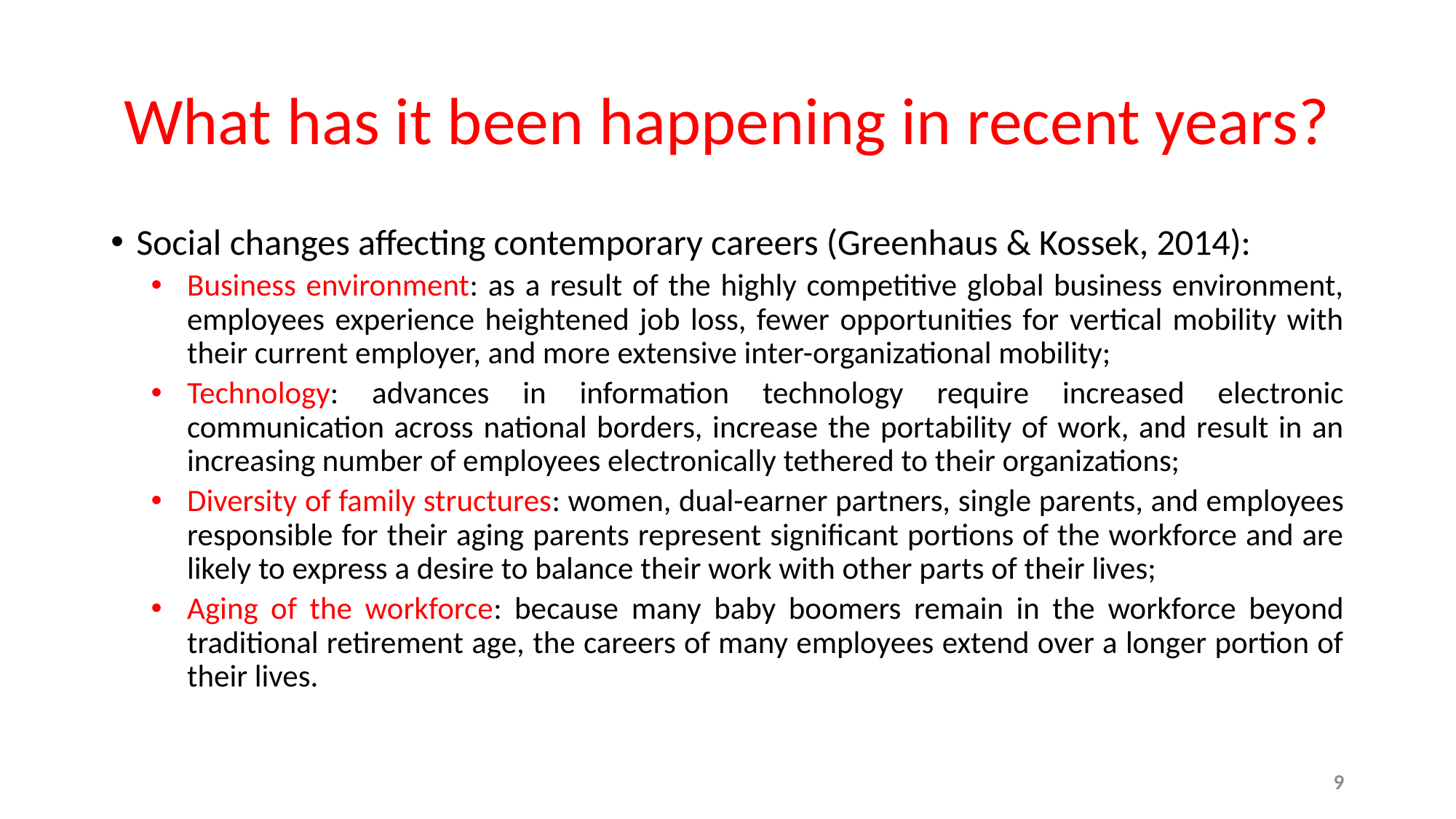

# What has it been happening in recent years?
Social changes affecting contemporary careers (Greenhaus & Kossek, 2014):
Business environment: as a result of the highly competitive global business environment, employees experience heightened job loss, fewer opportunities for vertical mobility with their current employer, and more extensive inter-organizational mobility;
Technology: advances in information technology require increased electronic communication across national borders, increase the portability of work, and result in an increasing number of employees electronically tethered to their organizations;
Diversity of family structures: women, dual-earner partners, single parents, and employees responsible for their aging parents represent significant portions of the workforce and are likely to express a desire to balance their work with other parts of their lives;
Aging of the workforce: because many baby boomers remain in the workforce beyond traditional retirement age, the careers of many employees extend over a longer portion of their lives.
9